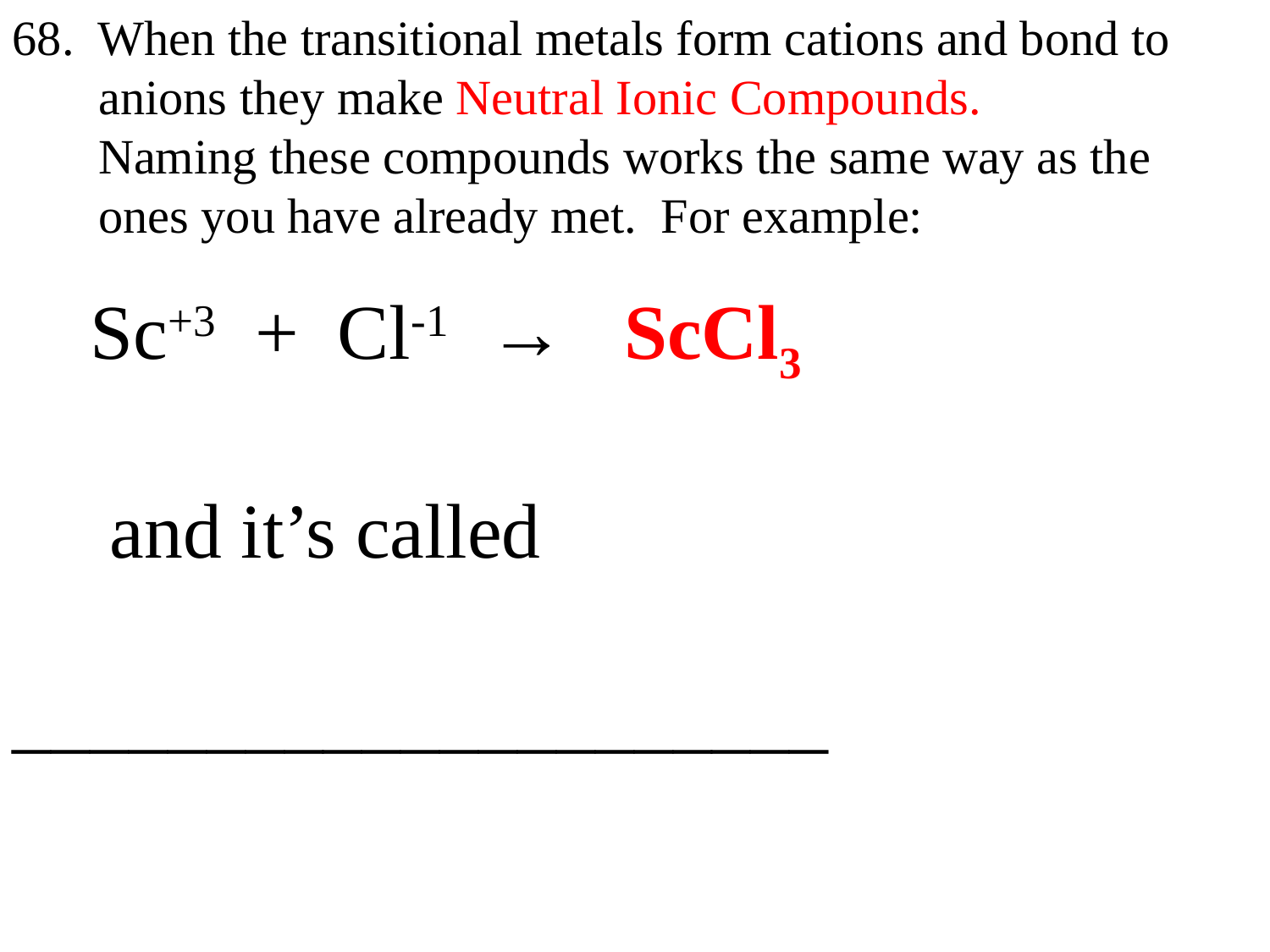

68.  When the transitional metals form cations and bond to
       anions they make Neutral Ionic Compounds.
       Naming these compounds works the same way as the
       ones you have already met.  For example:
    Sc+3  +  Cl-1  →   ScCl3
     and it’s called
                      _____________________